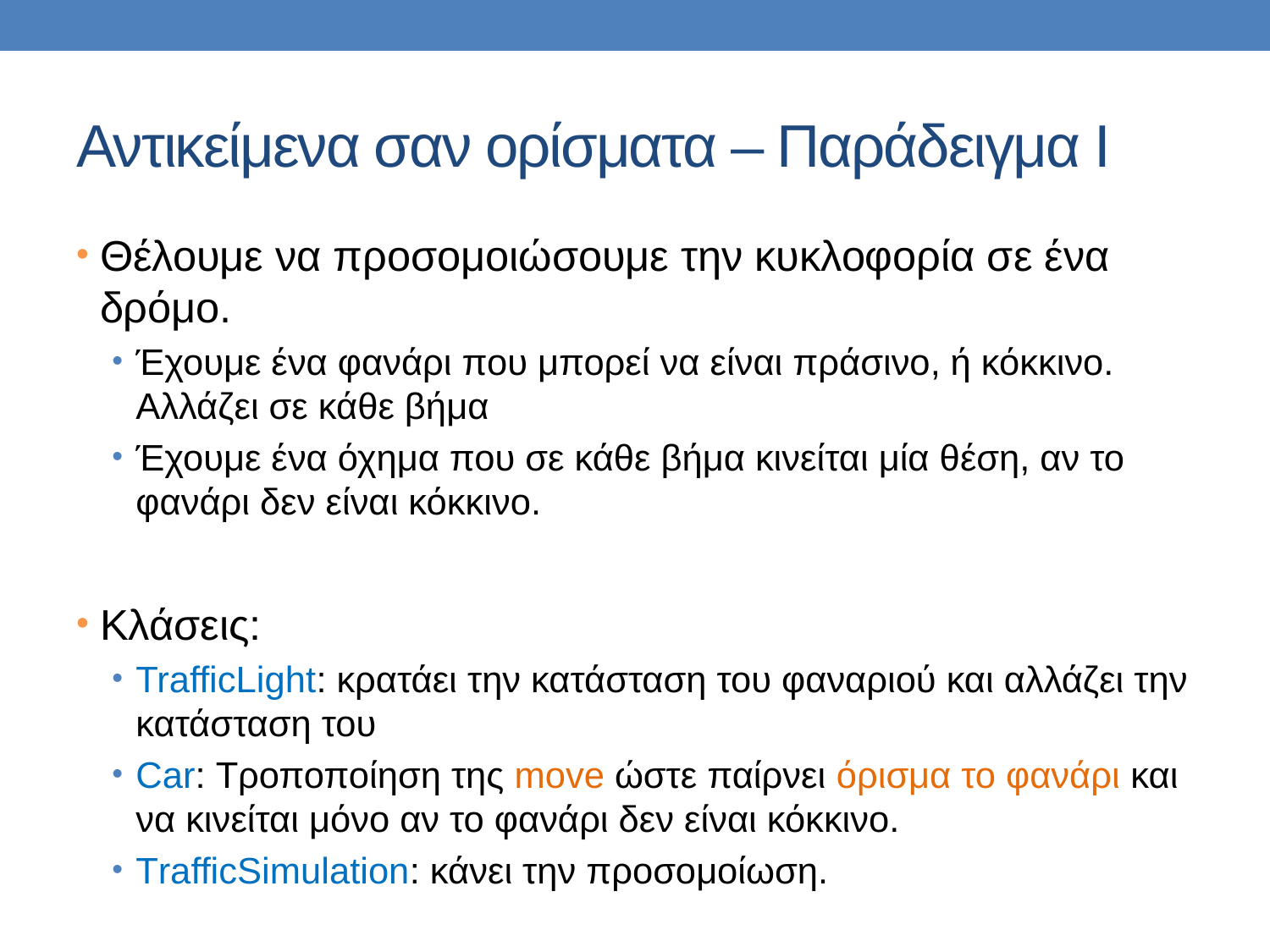

# Αντικείμενα σαν ορίσματα – Παράδειγμα Ι
Θέλουμε να προσομοιώσουμε την κυκλοφορία σε ένα δρόμο.
Έχουμε ένα φανάρι που μπορεί να είναι πράσινο, ή κόκκινο. Αλλάζει σε κάθε βήμα
Έχουμε ένα όχημα που σε κάθε βήμα κινείται μία θέση, αν το φανάρι δεν είναι κόκκινο.

Κλάσεις:
TrafficLight: κρατάει την κατάσταση του φαναριού και αλλάζει την κατάσταση του
Car: Τροποποίηση της move ώστε παίρνει όρισμα το φανάρι και να κινείται μόνο αν το φανάρι δεν είναι κόκκινο.
ΤrafficSimulation: κάνει την προσομοίωση.